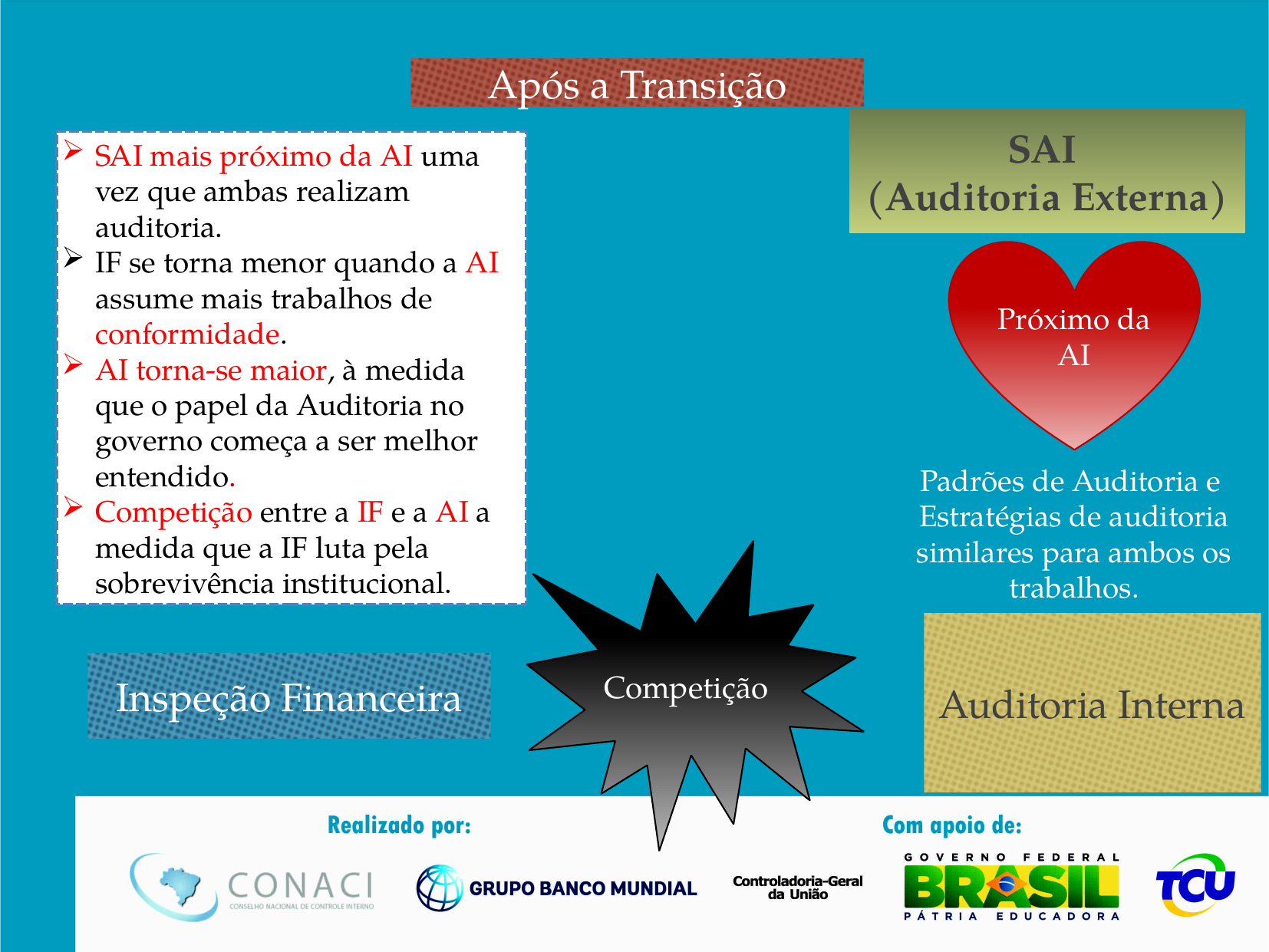

Após a Transição

SAI
(Auditoria Externa)
SAI mais próximo da AI uma vez que ambas realizam auditoria.
IF se torna menor quando a AI assume mais trabalhos de conformidade.
AI torna-se maior, à medida que o papel da Auditoria no governo começa a ser melhor entendido.
Competição entre a IF e a AI a medida que a IF luta pela sobrevivência institucional.

Próximo da AI
Padrões de Auditoria e  Estratégias de auditoria similares para ambos os trabalhos.

Competição

Auditoria Interna

Inspeção Financeira